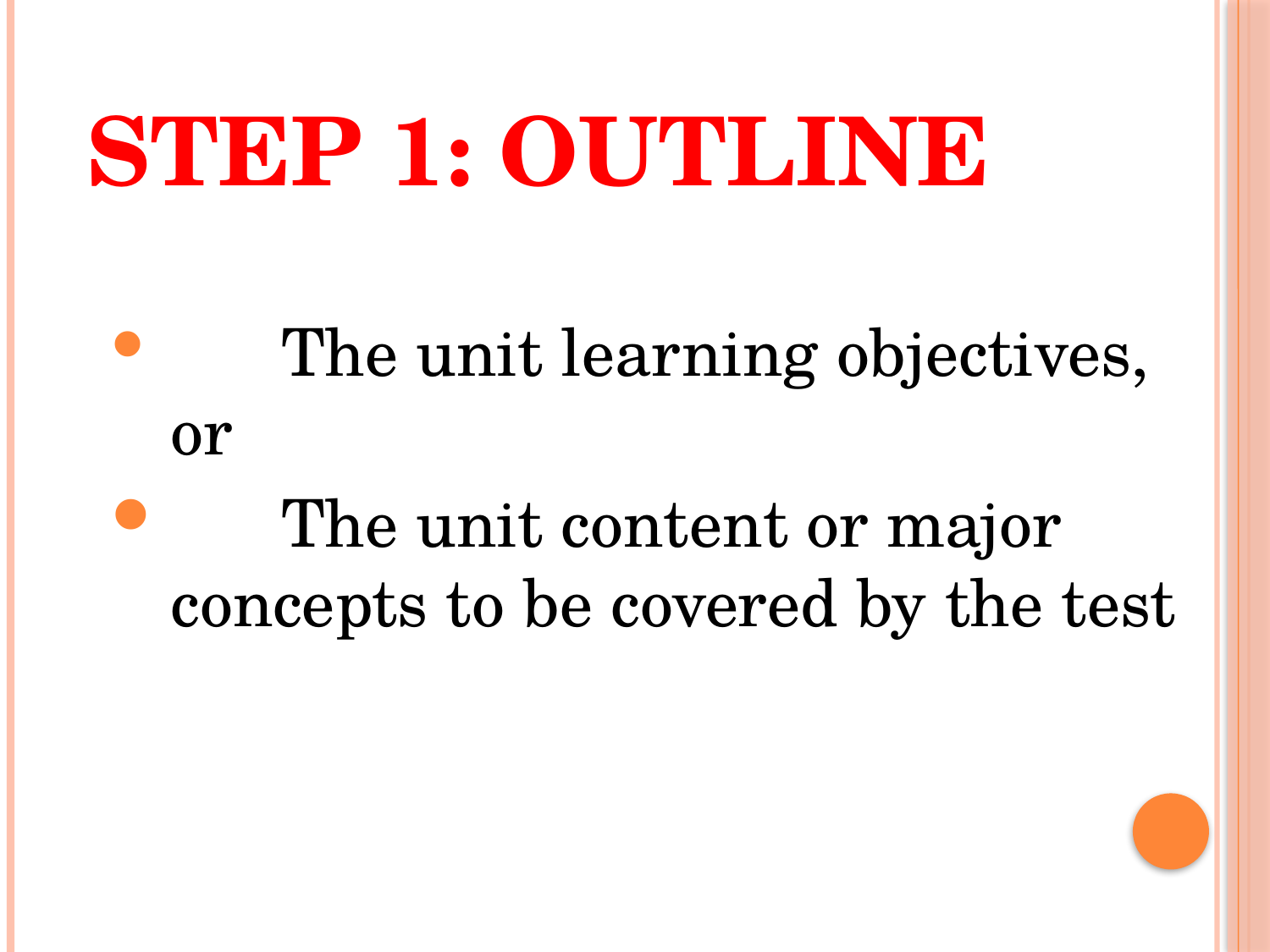

# Step 1: OUTLINE
	The unit learning objectives, or
	The unit content or major concepts to be covered by the test